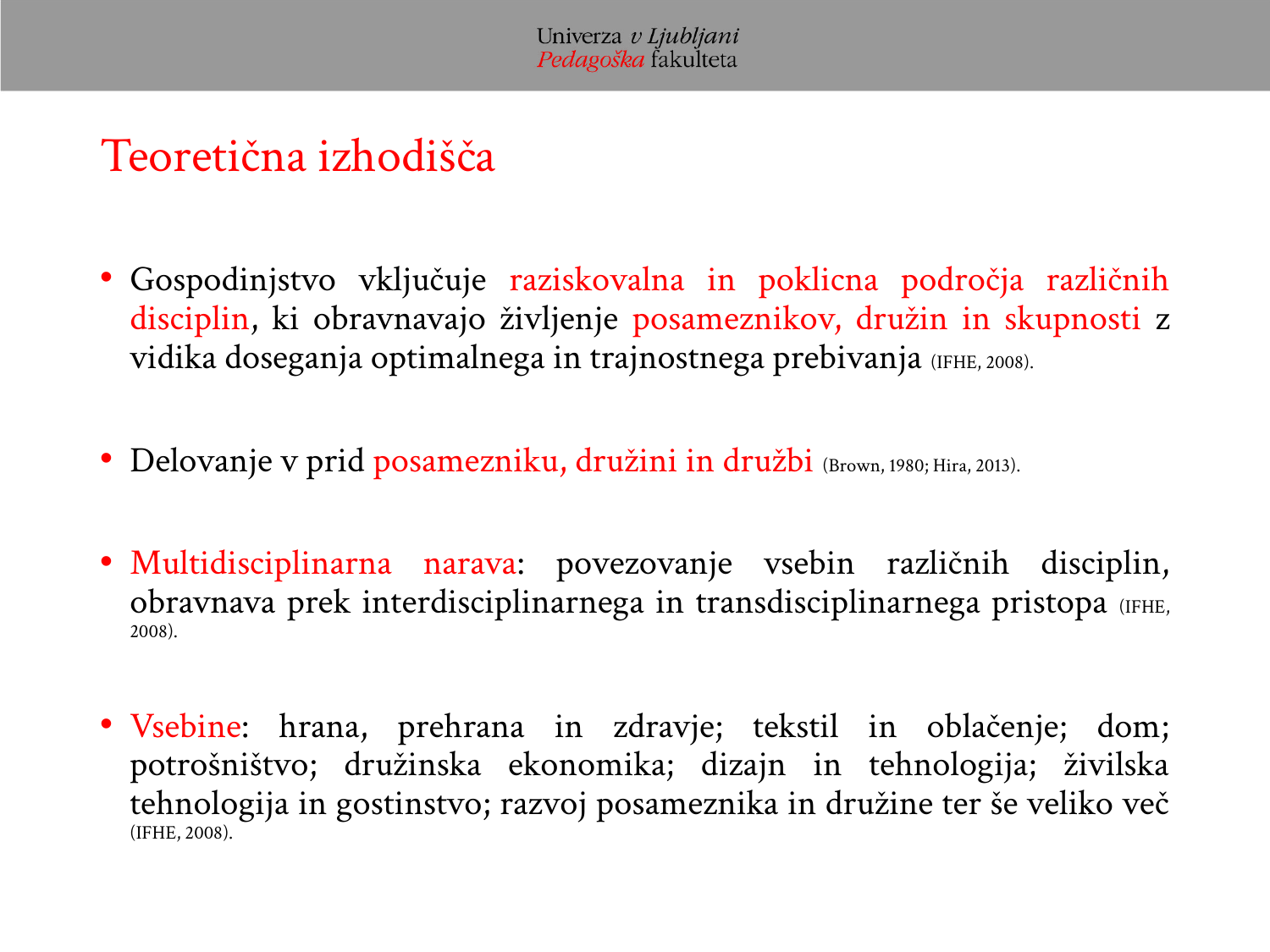

# Teoretična izhodišča
Gospodinjstvo vključuje raziskovalna in poklicna področja različnih disciplin, ki obravnavajo življenje posameznikov, družin in skupnosti z vidika doseganja optimalnega in trajnostnega prebivanja (IFHE, 2008).

Delovanje v prid posamezniku, družini in družbi (Brown, 1980; Hira, 2013).

Multidisciplinarna narava: povezovanje vsebin različnih disciplin, obravnava prek interdisciplinarnega in transdisciplinarnega pristopa (IFHE, 2008).

Vsebine: hrana, prehrana in zdravje; tekstil in oblačenje; dom; potrošništvo; družinska ekonomika; dizajn in tehnologija; živilska tehnologija in gostinstvo; razvoj posameznika in družine ter še veliko več (IFHE, 2008).